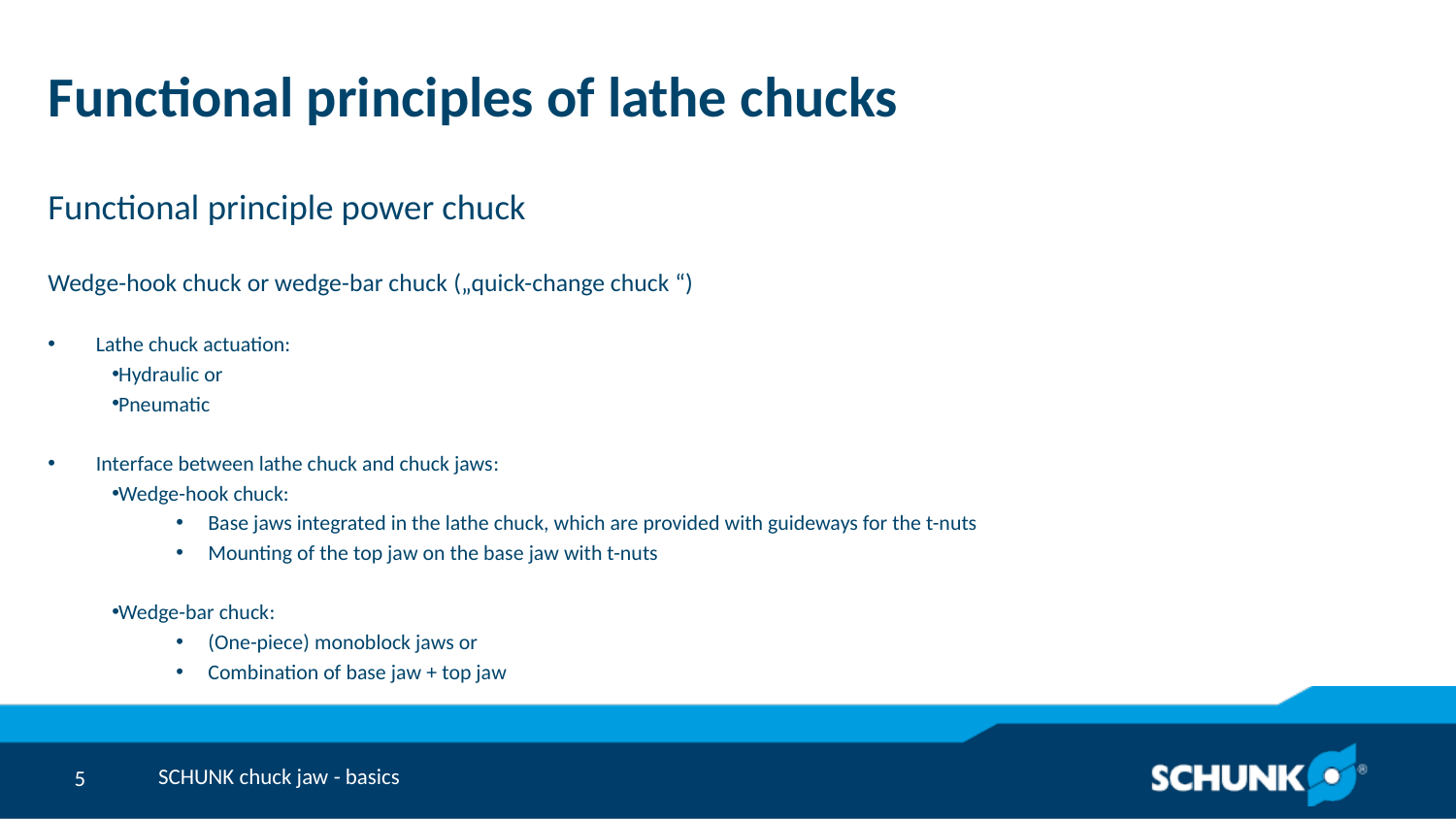

# Functional principles of lathe chucks
Functional principle power chuck

Wedge-hook chuck or wedge-bar chuck („quick-change chuck “)

Lathe chuck actuation:
 Hydraulic or
 Pneumatic

Interface between lathe chuck and chuck jaws:
 Wedge-hook chuck:
Base jaws integrated in the lathe chuck, which are provided with guideways for the t-nuts
Mounting of the top jaw on the base jaw with t-nuts

 Wedge-bar chuck:
(One-piece) monoblock jaws or
Combination of base jaw + top jaw
SCHUNK chuck jaw - basics